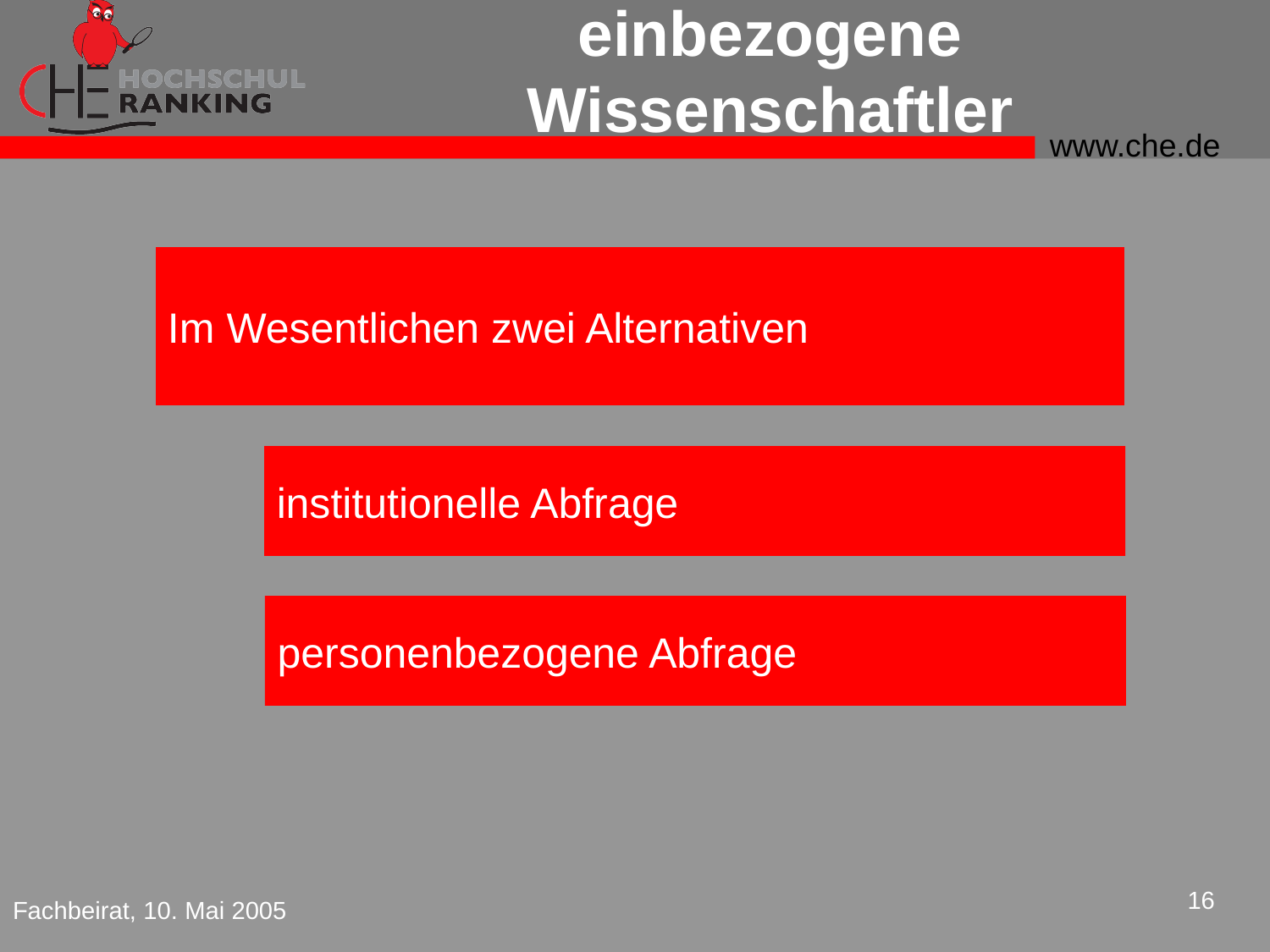

# einbezogene Wissenschaftler
Im Wesentlichen zwei Alternativen
institutionelle Abfrage
personenbezogene Abfrage
16
Fachbeirat, 10. Mai 2005